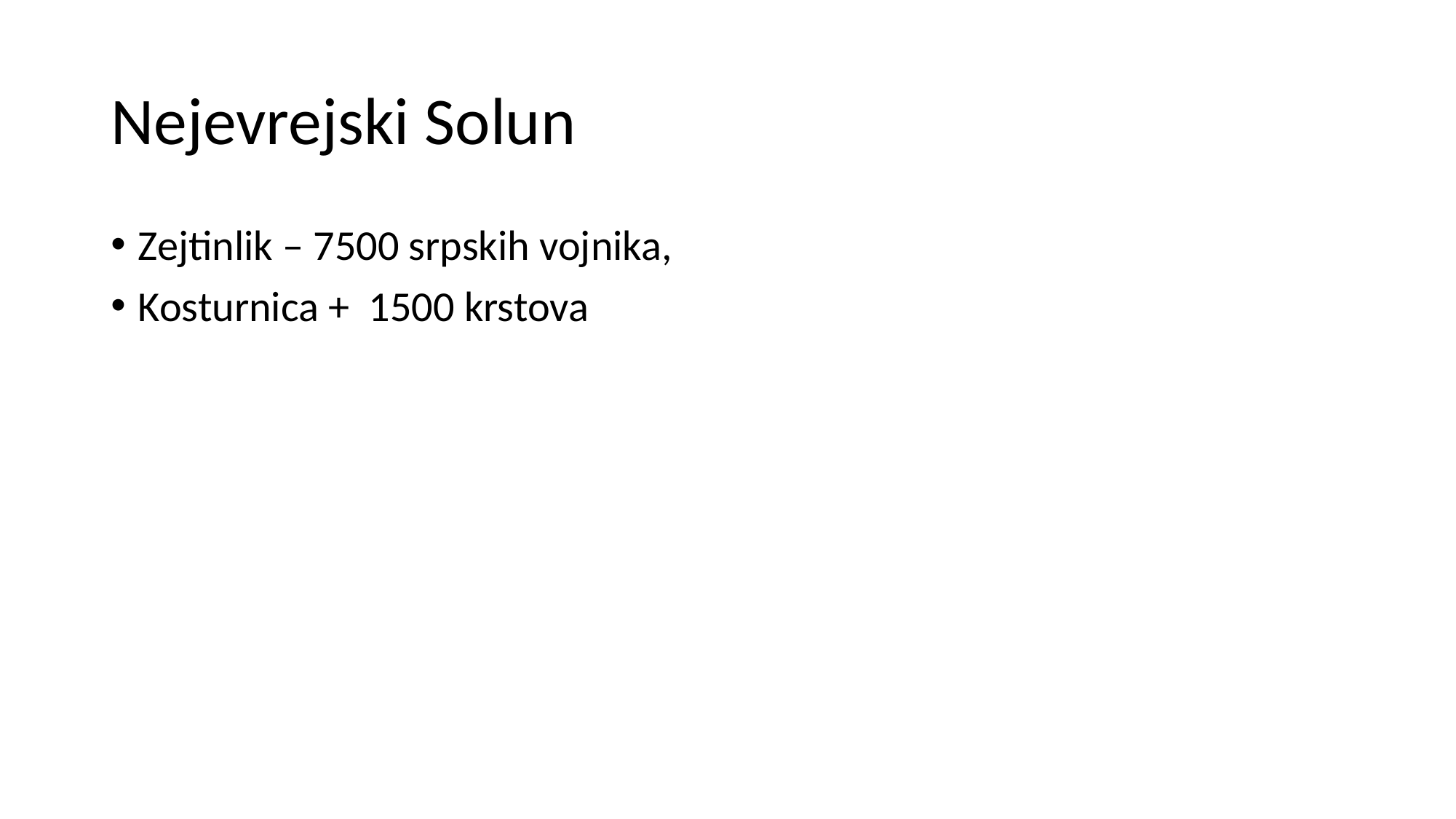

# Nejevrejski Solun
Zejtinlik – 7500 srpskih vojnika,
Kosturnica +  1500 krstova